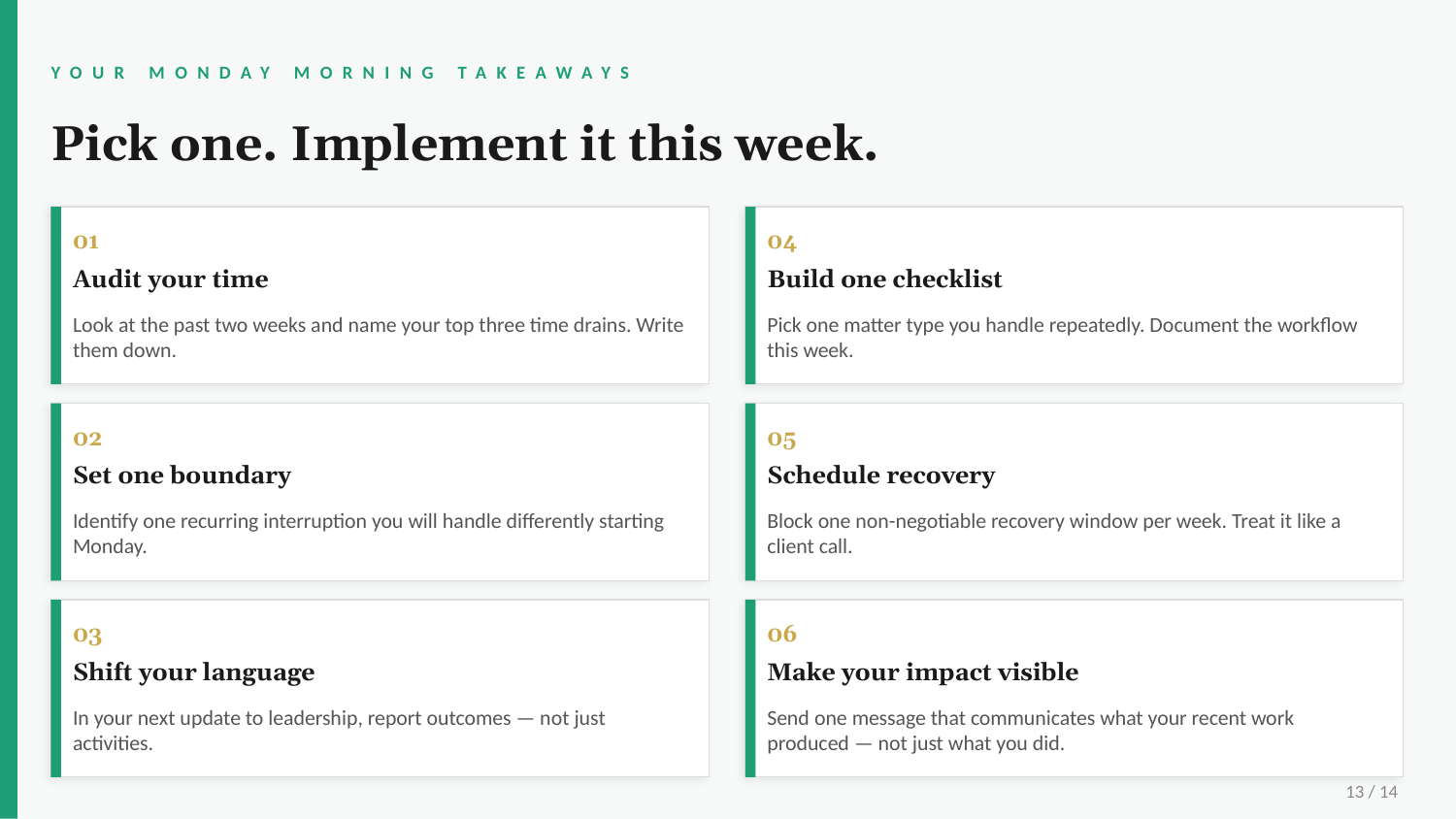

YOUR MONDAY MORNING TAKEAWAYS
Pick one. Implement it this week.

01
04
Audit your time
Build one checklist
Look at the past two weeks and name your top three time drains. Write them down.
Pick one matter type you handle repeatedly. Document the workflow this week.

02
05
Set one boundary
Schedule recovery
Identify one recurring interruption you will handle differently starting Monday.
Block one non-negotiable recovery window per week. Treat it like a client call.

03
06
Shift your language
Make your impact visible
In your next update to leadership, report outcomes — not just activities.
Send one message that communicates what your recent work produced — not just what you did.
13 / 14